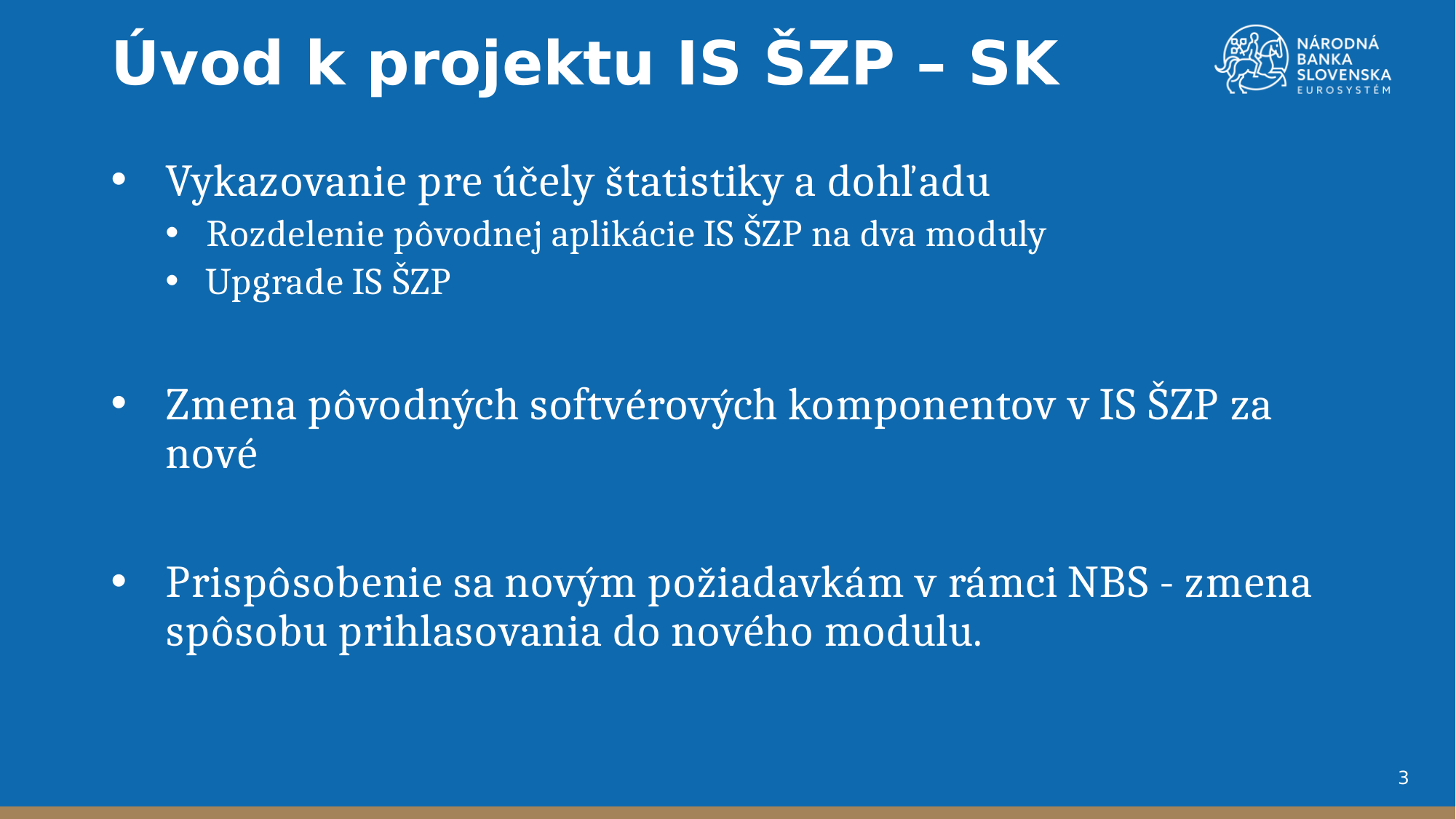

Úvod k projektu IS ŠZP – SK
Vykazovanie pre účely štatistiky a dohľadu
Rozdelenie pôvodnej aplikácie IS ŠZP na dva moduly
Upgrade IS ŠZP

Zmena pôvodných softvérových komponentov v IS ŠZP za nové

Prispôsobenie sa novým požiadavkám v rámci NBS - zmena spôsobu prihlasovania do nového modulu.

3